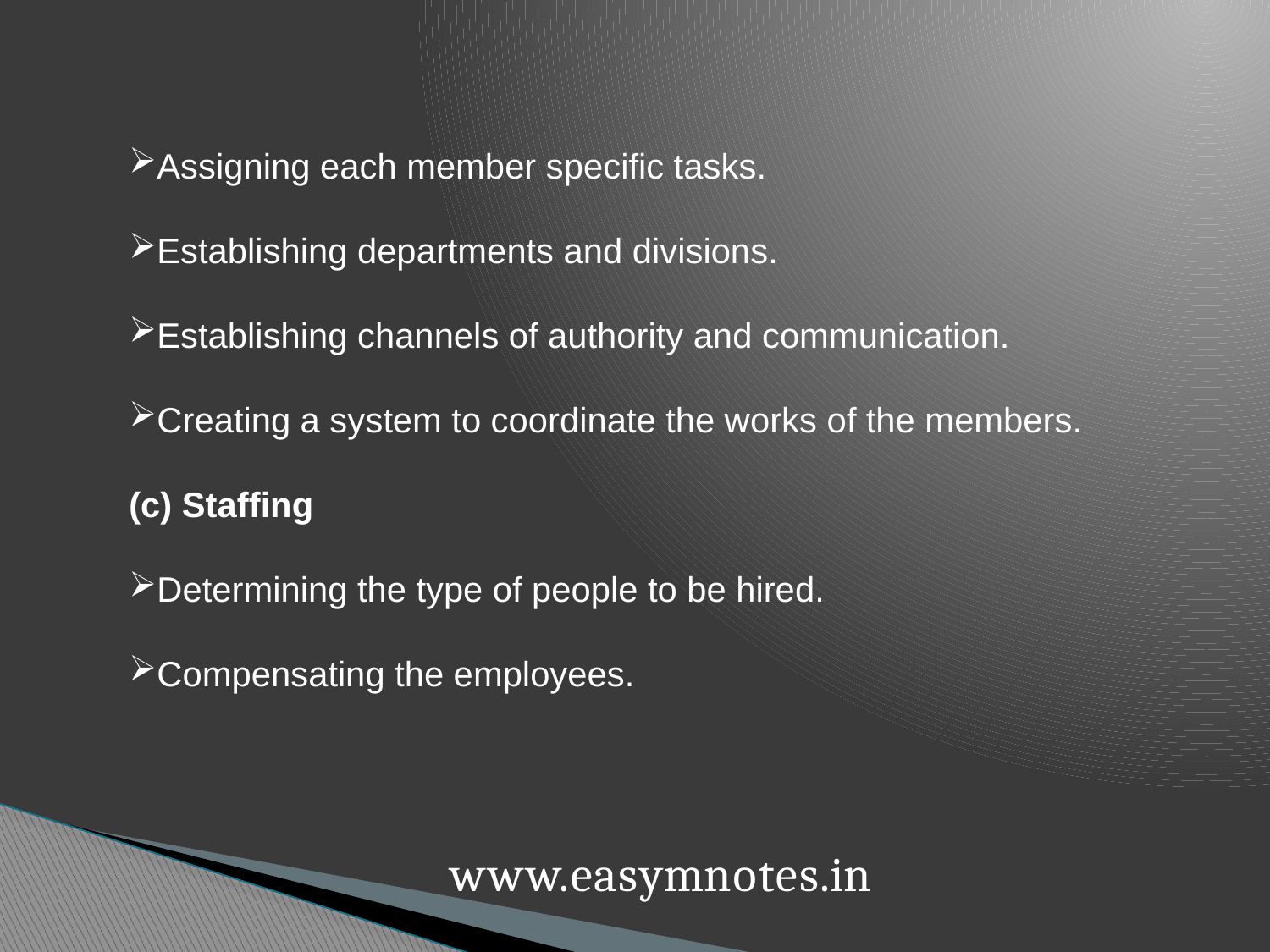

Assigning each member specific tasks.

Establishing departments and divisions.

Establishing channels of authority and communication.

Creating a system to coordinate the works of the members.

(c) Staffing

Determining the type of people to be hired.

Compensating the employees.
www.easymnotes.in